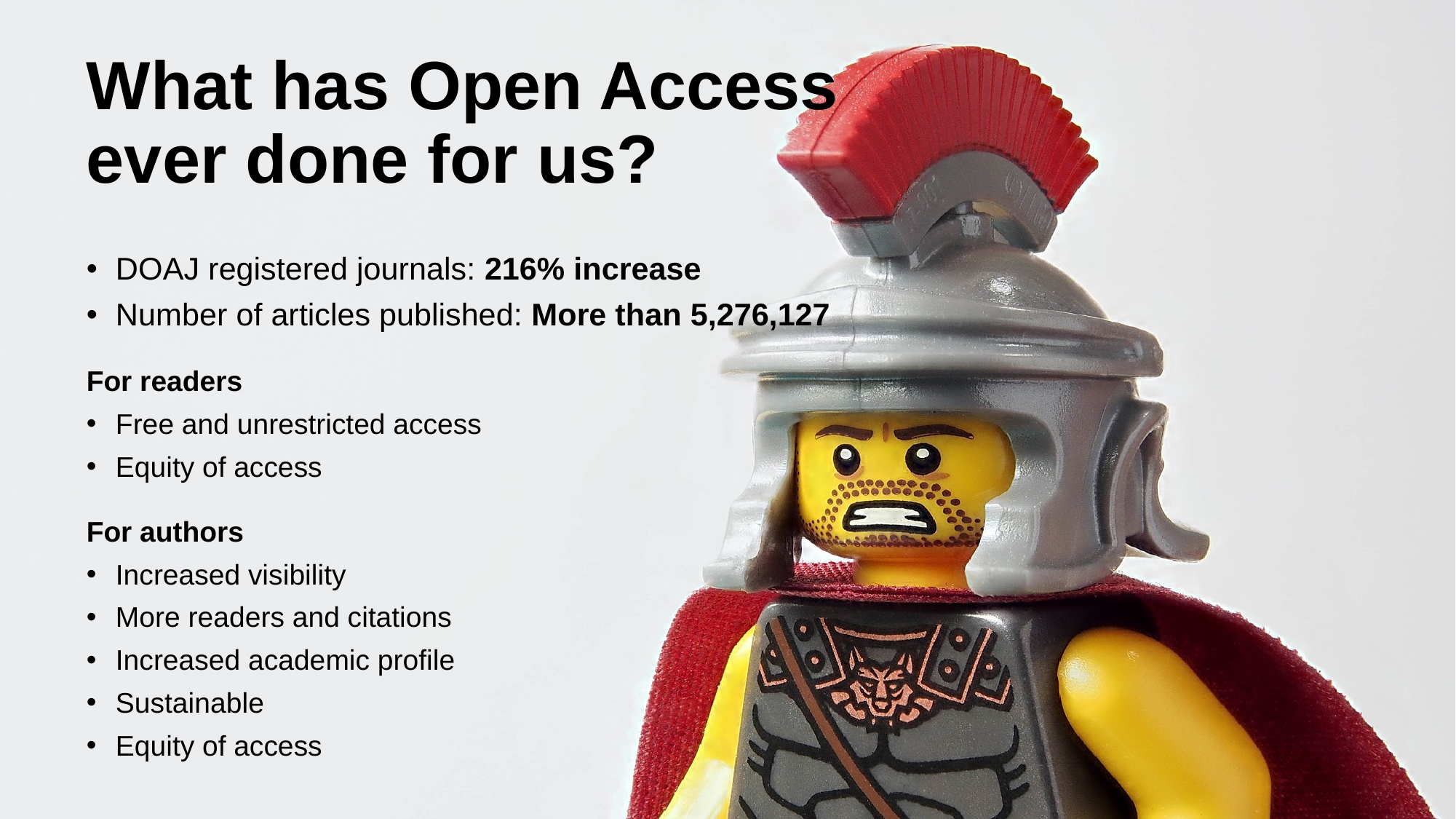

# What has Open Access ever done for us?
DOAJ registered journals: 216% increase
Number of articles published: More than 5,276,127

For readers
Free and unrestricted access
Equity of access

For authors
Increased visibility
More readers and citations
Increased academic profile
Sustainable
Equity of access